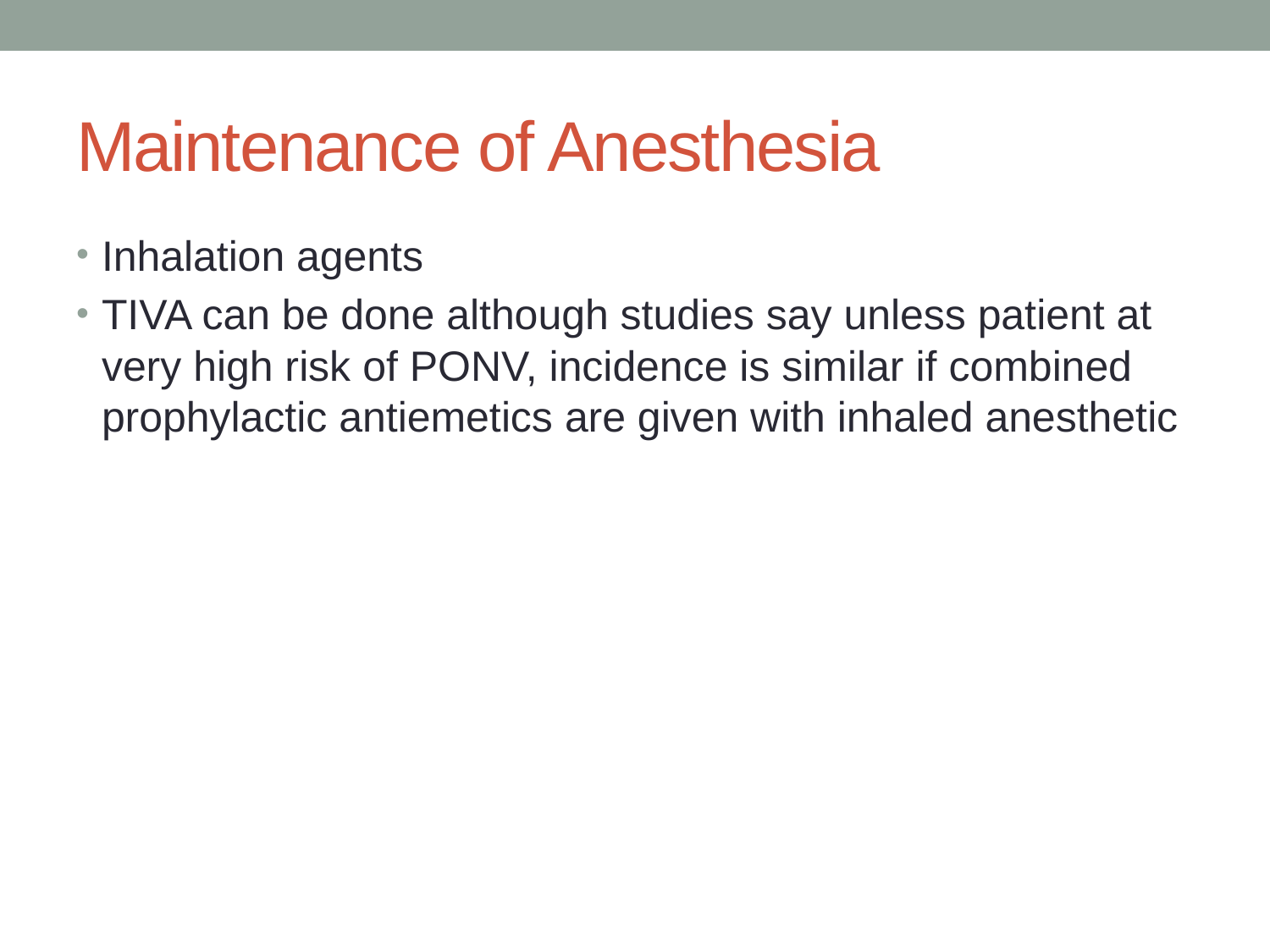

# Maintenance of Anesthesia
Inhalation agents
TIVA can be done although studies say unless patient at very high risk of PONV, incidence is similar if combined prophylactic antiemetics are given with inhaled anesthetic